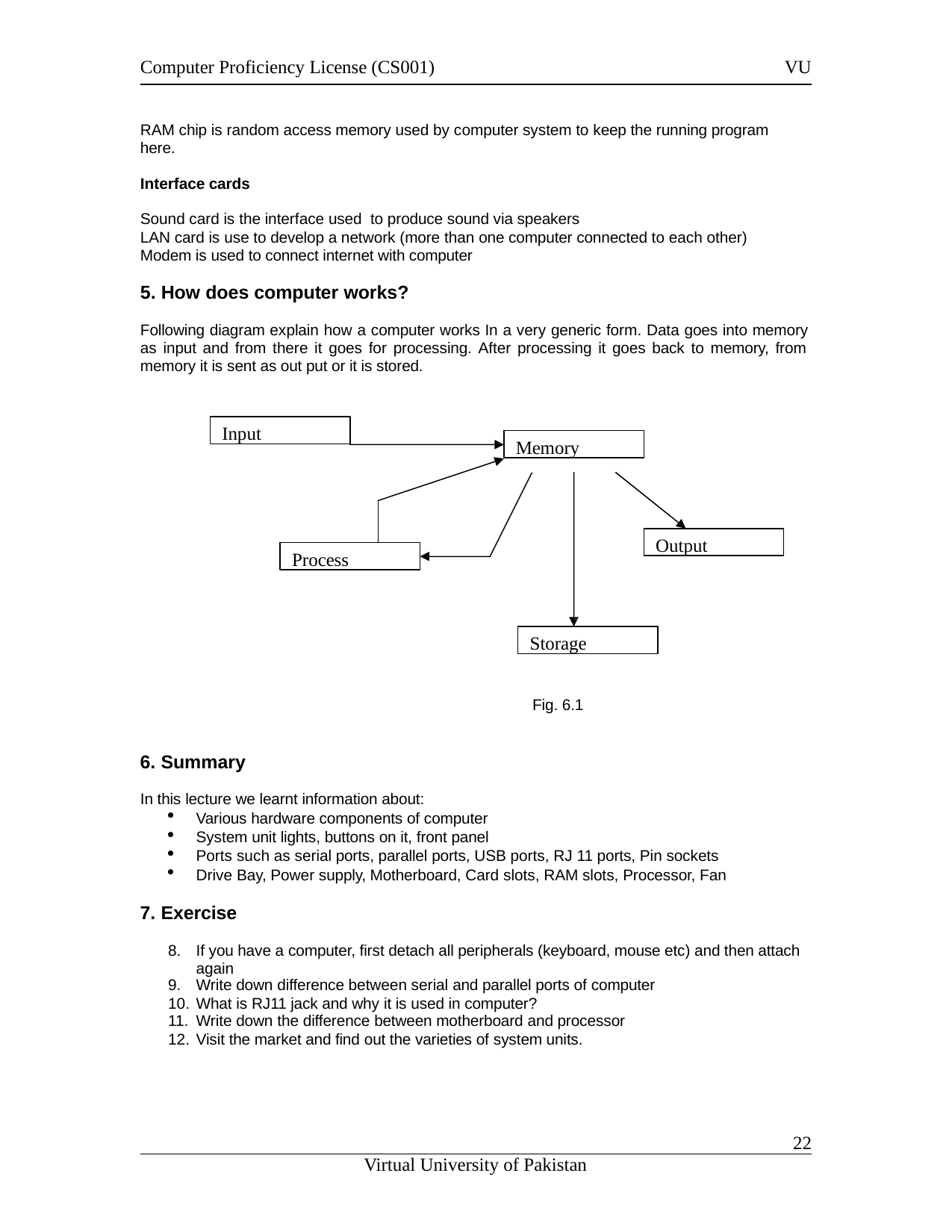

Computer Proficiency License (CS001)
VU

RAM chip is random access memory used by computer system to keep the running program  here.
Interface cards
Sound card is the interface used to produce sound via speakers
LAN card is use to develop a network (more than one computer connected to each other)  Modem is used to connect internet with computer
5. How does computer works?
Following diagram explain how a computer works In a very generic form. Data goes into memory  as input and from there it goes for processing. After processing it goes back to memory, from  memory it is sent as out put or it is stored.
Input
Memory

Output
Process
Storage
Fig. 6.1

Summary
In this lecture we learnt information about:
Various hardware components of computer
System unit lights, buttons on it, front panel
Ports such as serial ports, parallel ports, USB ports, RJ 11 ports, Pin sockets
Drive Bay, Power supply, Motherboard, Card slots, RAM slots, Processor, Fan
Exercise
If you have a computer, first detach all peripherals (keyboard, mouse etc) and then attach  again
Write down difference between serial and parallel ports of computer
What is RJ11 jack and why it is used in computer?
Write down the difference between motherboard and processor
Visit the market and find out the varieties of system units.
22
Virtual University of Pakistan